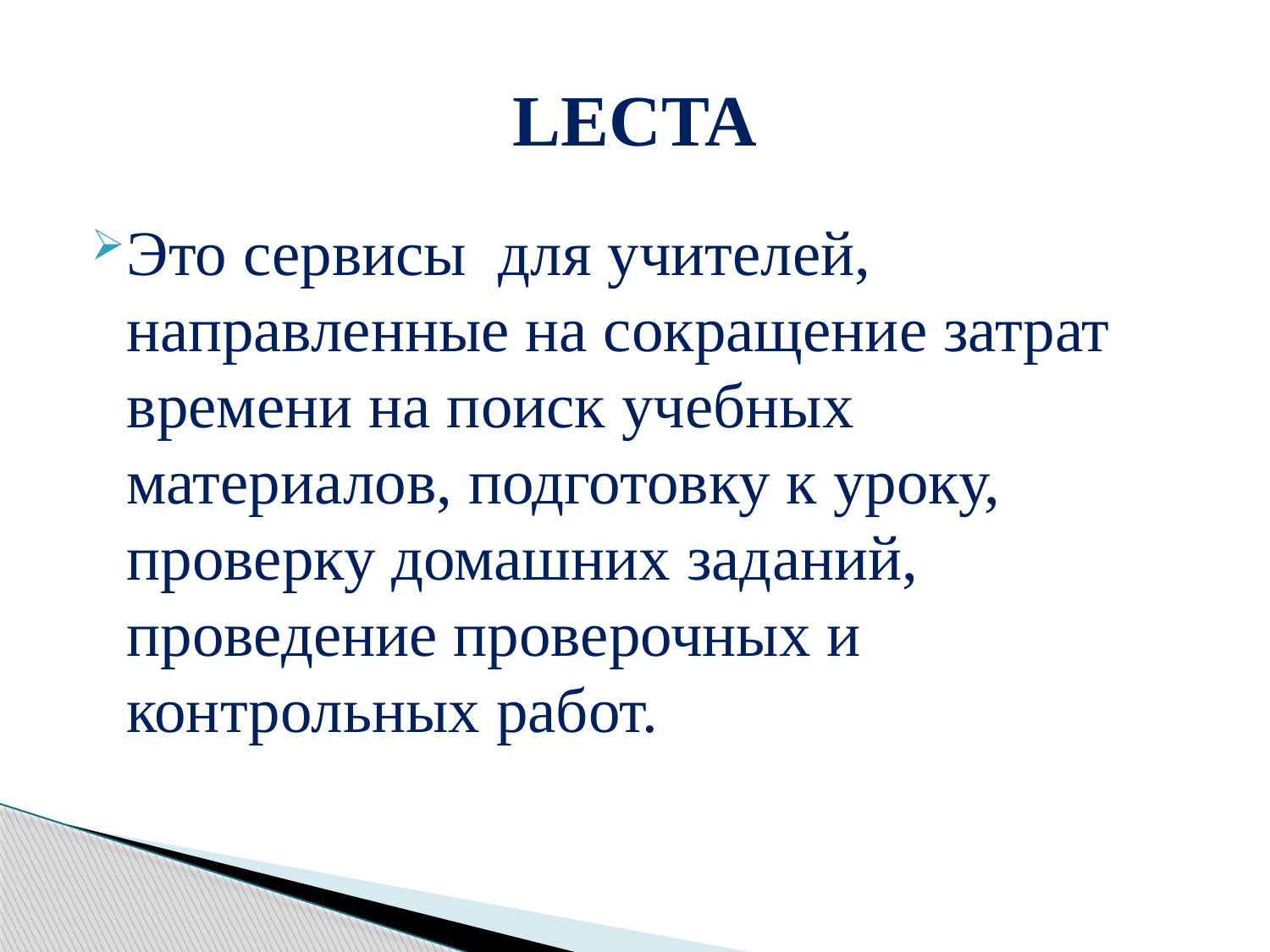

# LECTA
Это сервисы  для учителей, направленные на сокращение затрат времени на поиск учебных материалов, подготовку к уроку, проверку домашних заданий, проведение проверочных и контрольных работ.